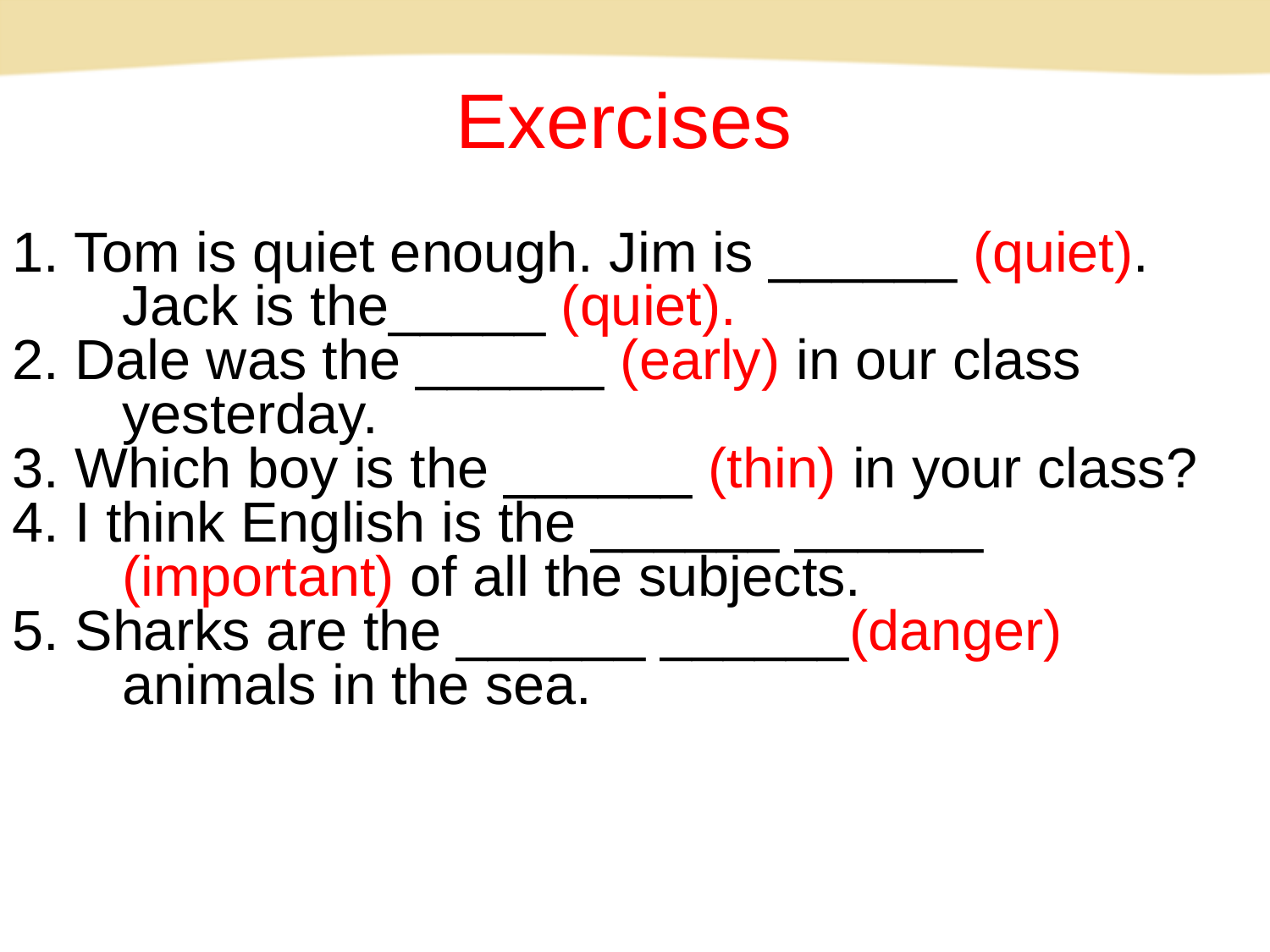

Exercises
1. Tom is quiet enough. Jim is ______ (quiet).
       Jack is the_____ (quiet).
2. Dale was the ______ (early) in our class
       yesterday.
3. Which boy is the ______ (thin) in your class?
4. I think English is the ______ ______
       (important) of all the subjects.
5. Sharks are the ______ ______(danger)
       animals in the sea.